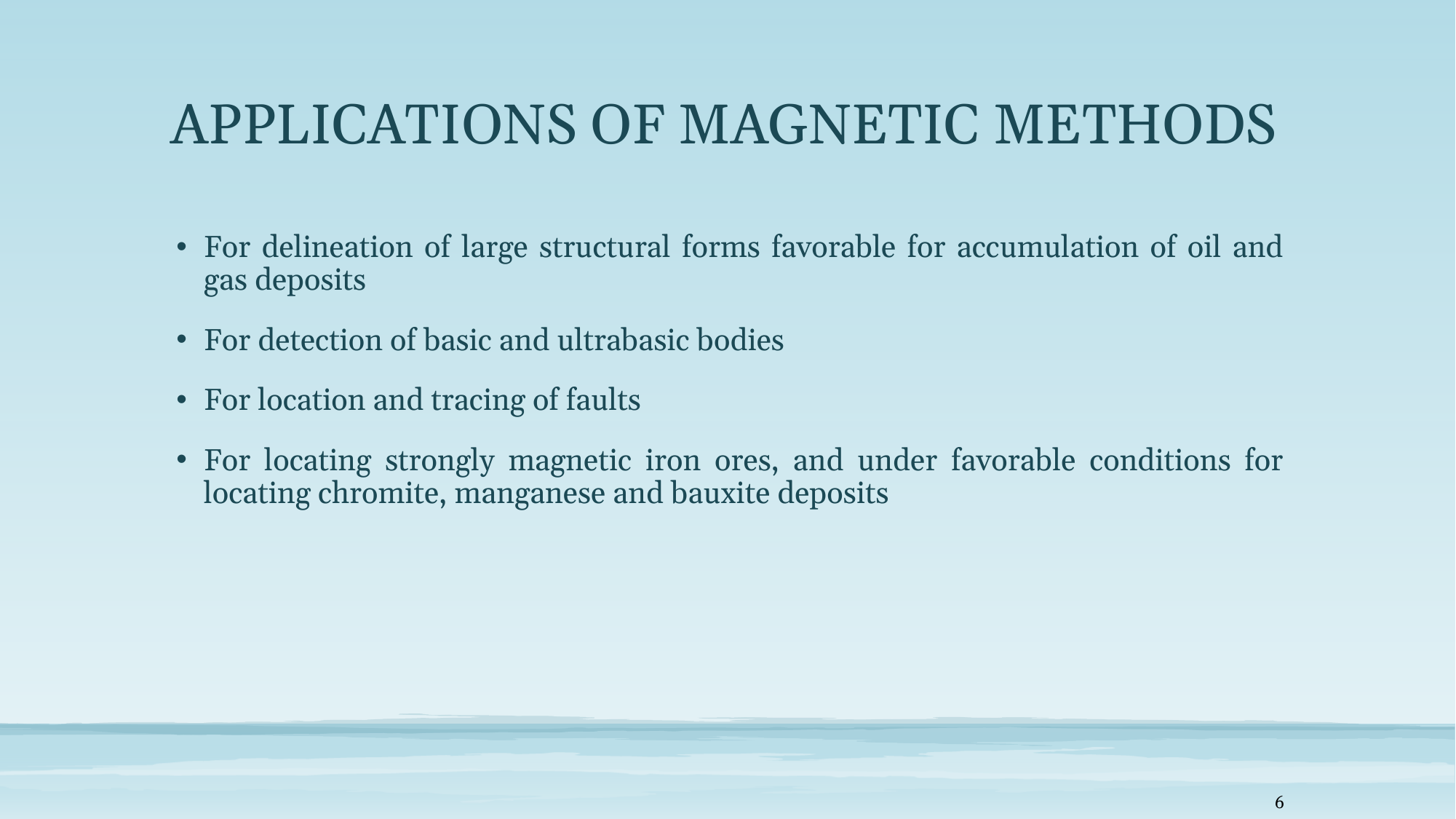

# APPLICATIONS OF MAGNETIC METHODS
For delineation of large structural forms favorable for accumulation of oil and gas deposits
For detection of basic and ultrabasic bodies
For location and tracing of faults
For locating strongly magnetic iron ores, and under favorable conditions for locating chromite, manganese and bauxite deposits

6